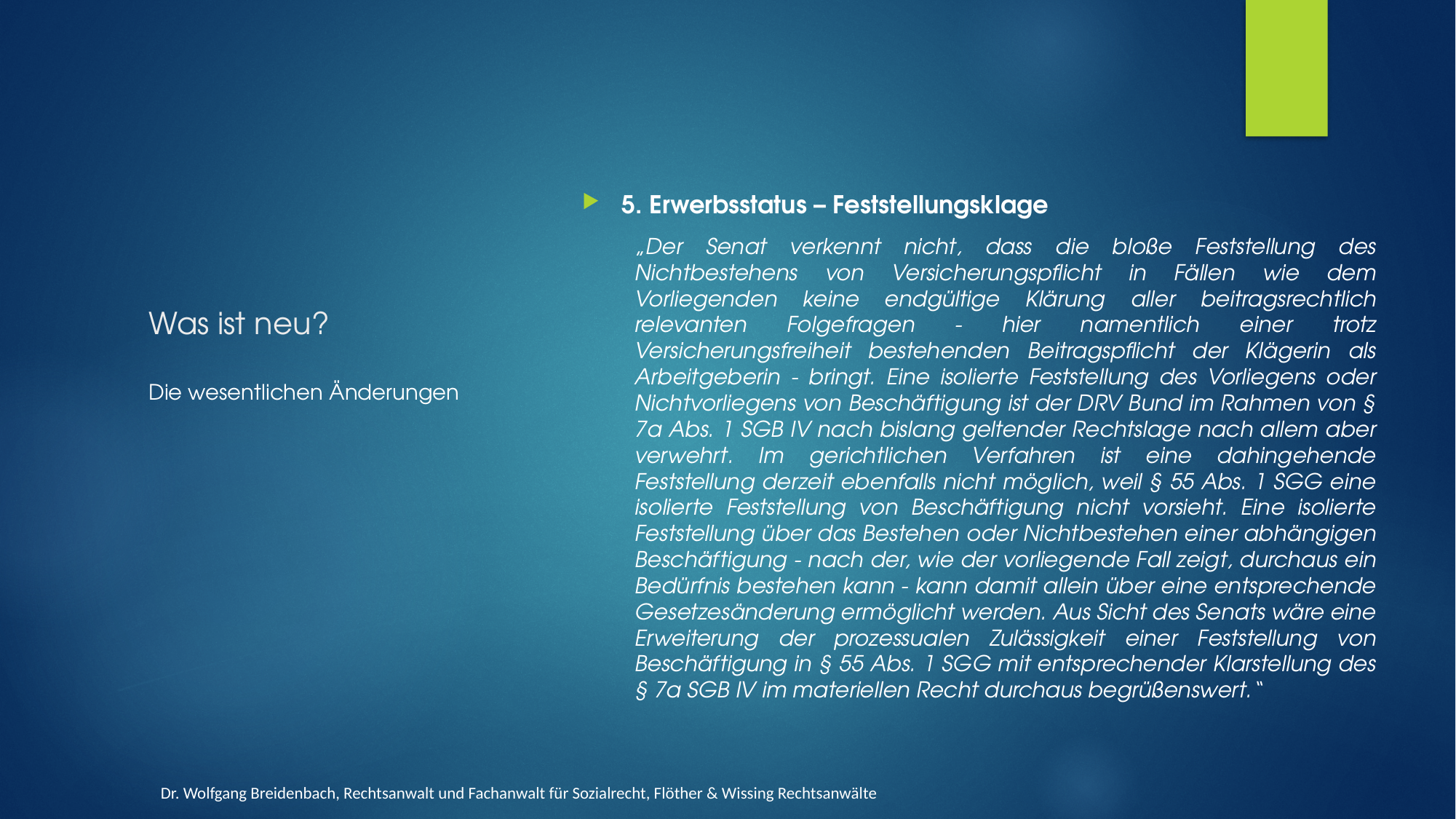

# Was ist neu?
5. Erwerbsstatus – Feststellungsklage
„Der Senat verkennt nicht, dass die bloße Feststellung des Nichtbestehens von Versicherungspflicht in Fällen wie dem Vorliegenden keine endgültige Klärung aller beitragsrechtlich relevanten Folgefragen - hier namentlich einer trotz Versicherungsfreiheit bestehenden Beitragspflicht der Klägerin als Arbeitgeberin - bringt. Eine isolierte Feststellung des Vorliegens oder Nichtvorliegens von Beschäftigung ist der DRV Bund im Rahmen von § 7a Abs. 1 SGB IV nach bislang geltender Rechtslage nach allem aber verwehrt. Im gerichtlichen Verfahren ist eine dahingehende Feststellung derzeit ebenfalls nicht möglich, weil § 55 Abs. 1 SGG eine isolierte Feststellung von Beschäftigung nicht vorsieht. Eine isolierte Feststellung über das Bestehen oder Nichtbestehen einer abhängigen Beschäftigung - nach der, wie der vorliegende Fall zeigt, durchaus ein Bedürfnis bestehen kann - kann damit allein über eine entsprechende Gesetzesänderung ermöglicht werden. Aus Sicht des Senats wäre eine Erweiterung der prozessualen Zulässigkeit einer Feststellung von Beschäftigung in § 55 Abs. 1 SGG mit entsprechender Klarstellung des § 7a SGB IV im materiellen Recht durchaus begrüßenswert.“
Die wesentlichen Änderungen

Dr. Wolfgang Breidenbach, Rechtsanwalt und Fachanwalt für Sozialrecht, Flöther & Wissing Rechtsanwälte